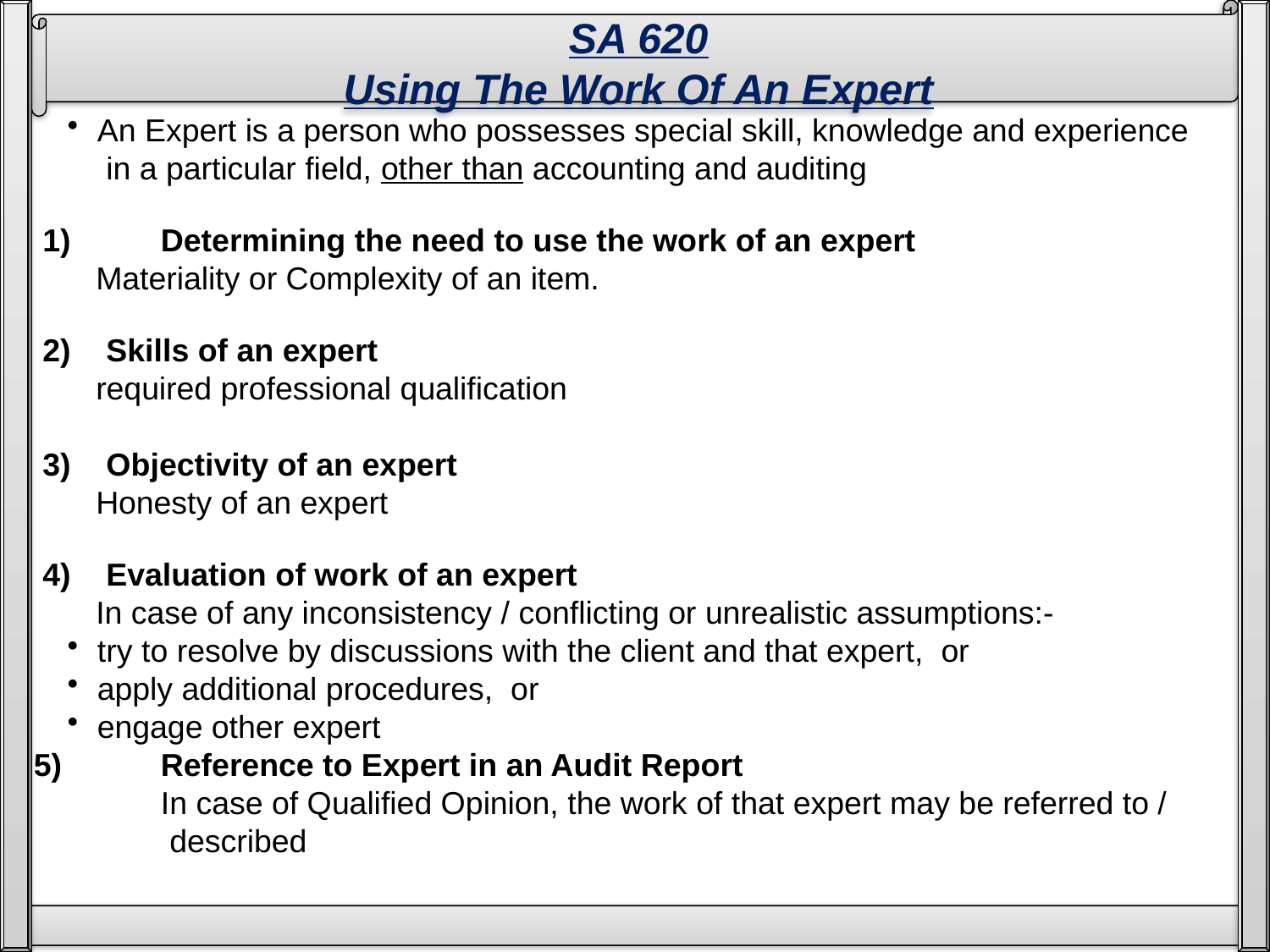

SA 620
Using The Work Of An Expert

An Expert is a person who possesses special skill, knowledge and experience
 in a particular field, other than accounting and auditing
 1) 	Determining the need to use the work of an expert
       Materiality or Complexity of an item.
 2)    Skills of an expert
       required professional qualification
 3)    Objectivity of an expert
       Honesty of an expert
 4)    Evaluation of work of an expert
       In case of any inconsistency / conflicting or unrealistic assumptions:-
try to resolve by discussions with the client and that expert,  or
apply additional procedures,  or
engage other expert
5) 	Reference to Expert in an Audit Report
    	In case of Qualified Opinion, the work of that expert may be referred to /
	 described